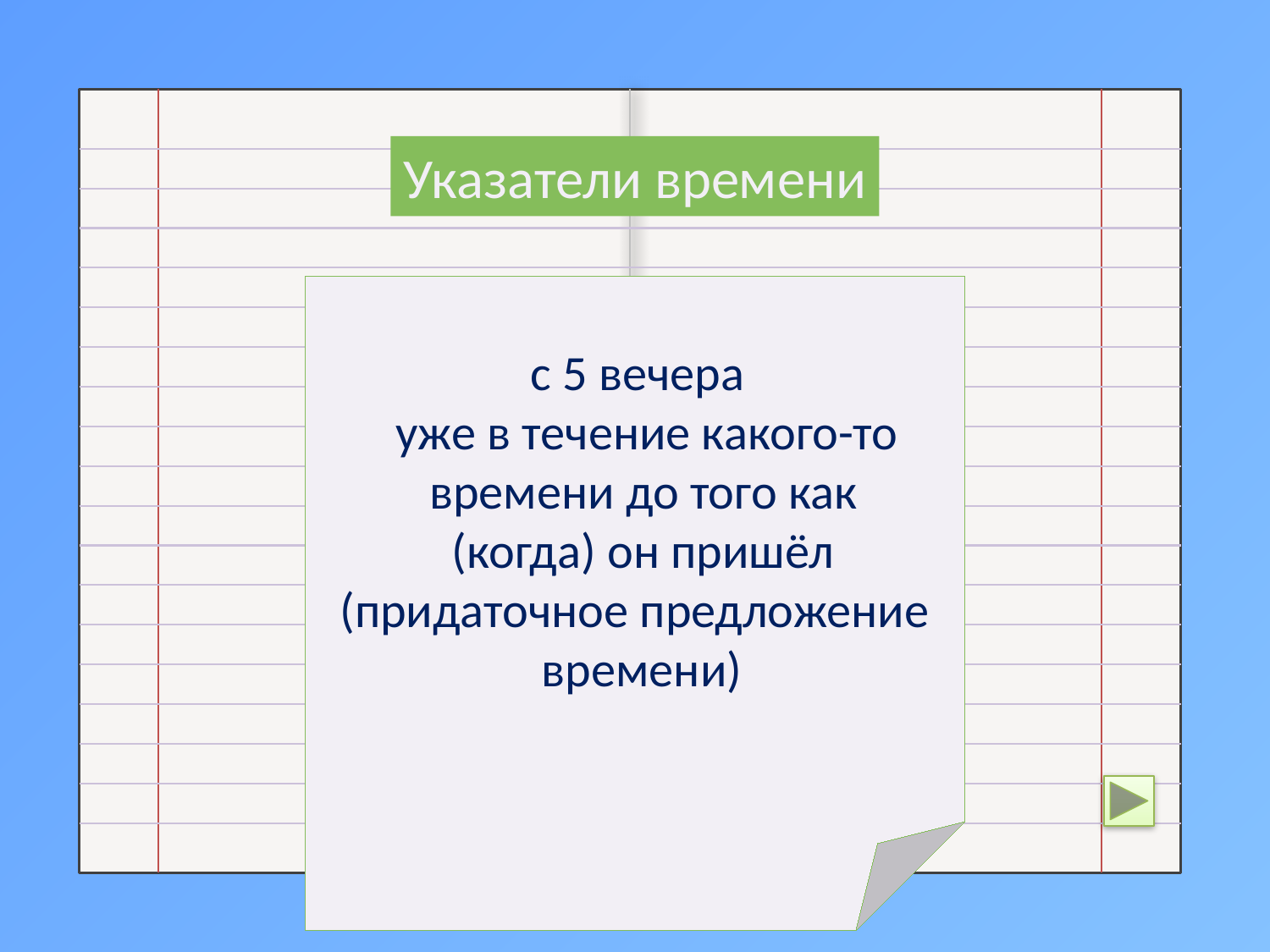

Указатели времени

                 since 5 p.m.
        for some time already
       before (when) he came
   (subordinate clause of time)

                   с 5 вечера
       уже в течение какого-то
          времени до того как
            (когда) он пришёл
  (придаточное предложение
                    времени)